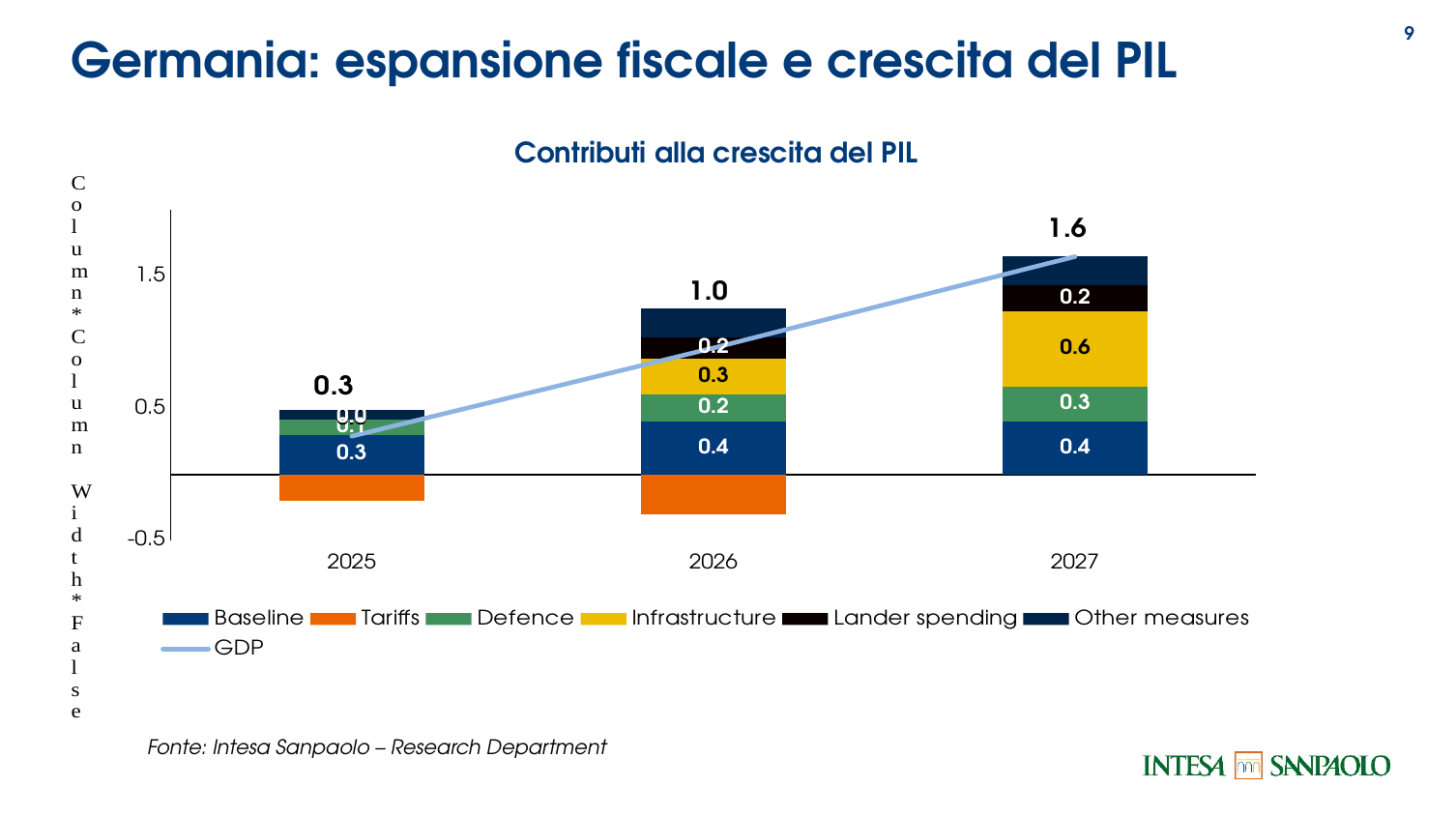

9
Germania: espansione fiscale e crescita del PIL
Contributi alla crescita del PIL

### Chart

| Category | Baseline | Tariffs | Defence | Infrastructure | Lander spending | Other measures | GDP |
|---|---|---|---|---|---|---|---|
| 2025 | 0.3 | -0.2 | 0.11691932171599556 | 0.0 | 0.0 | 0.07183514725311774 | 0.2887544689691133 |
| 2026 | 0.4 | -0.3 | 0.2017754515769571 | 0.2727915169365662 | 0.15912838487966363 | 0.22171379432509566 | 0.9554091477182826 |
| 2027 | 0.4 | None | 0.25889032878547047 | 0.5756136180732196 | 0.19371612146694894 | 0.21698059628567212 | 1.6452006646113113 |
Fonte: Intesa Sanpaolo – Research Department